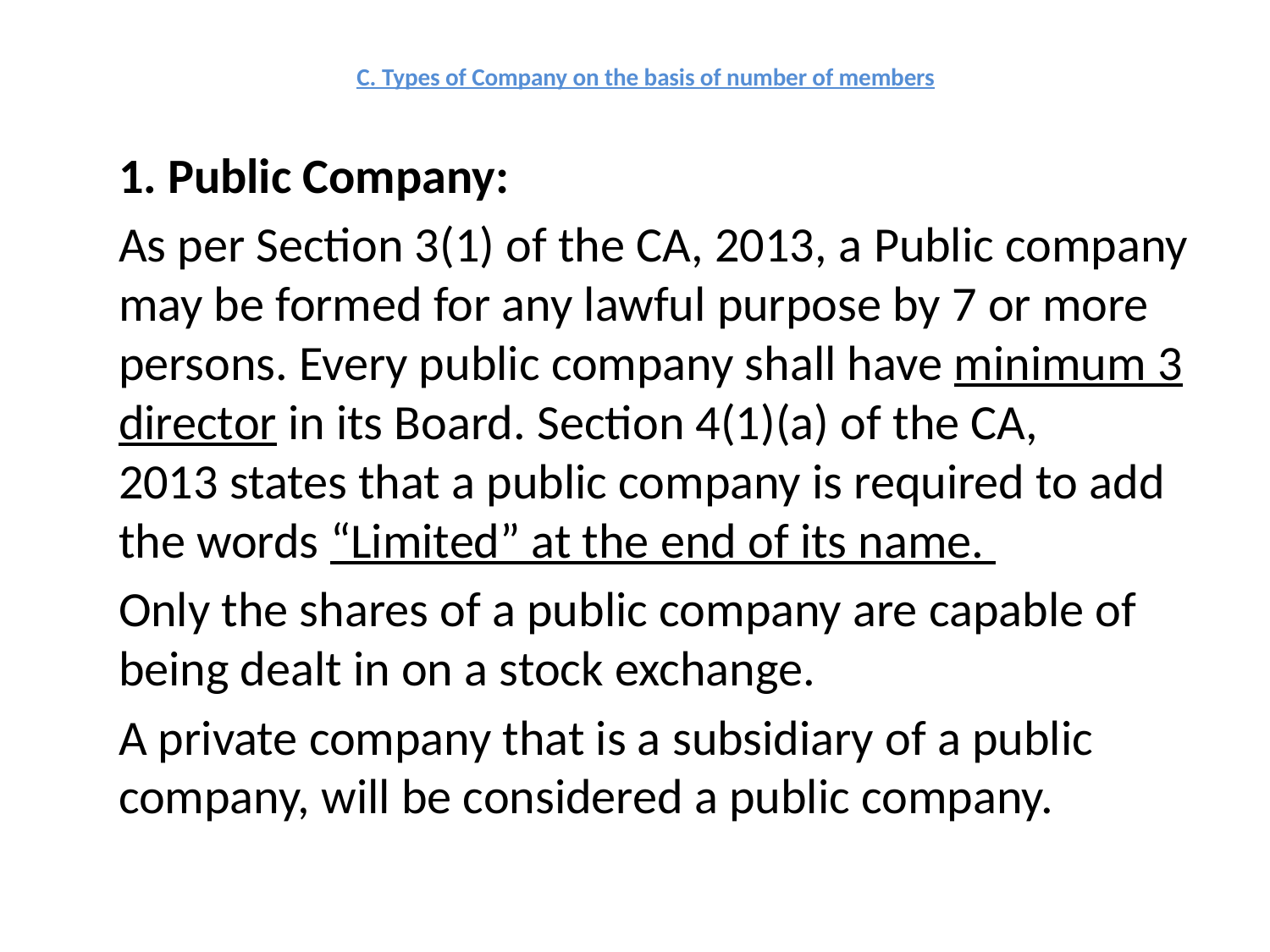

# C. Types of Company on the basis of number of members
1. Public Company:
As per Section 3(1) of the CA, 2013, a Public company may be formed for any lawful purpose by 7 or more persons. Every public company shall have minimum 3 director in its Board. Section 4(1)(a) of the CA, 2013 states that a public company is required to add the words “Limited” at the end of its name.
Only the shares of a public company are capable of being dealt in on a stock exchange.
A private company that is a subsidiary of a public company, will be considered a public company.